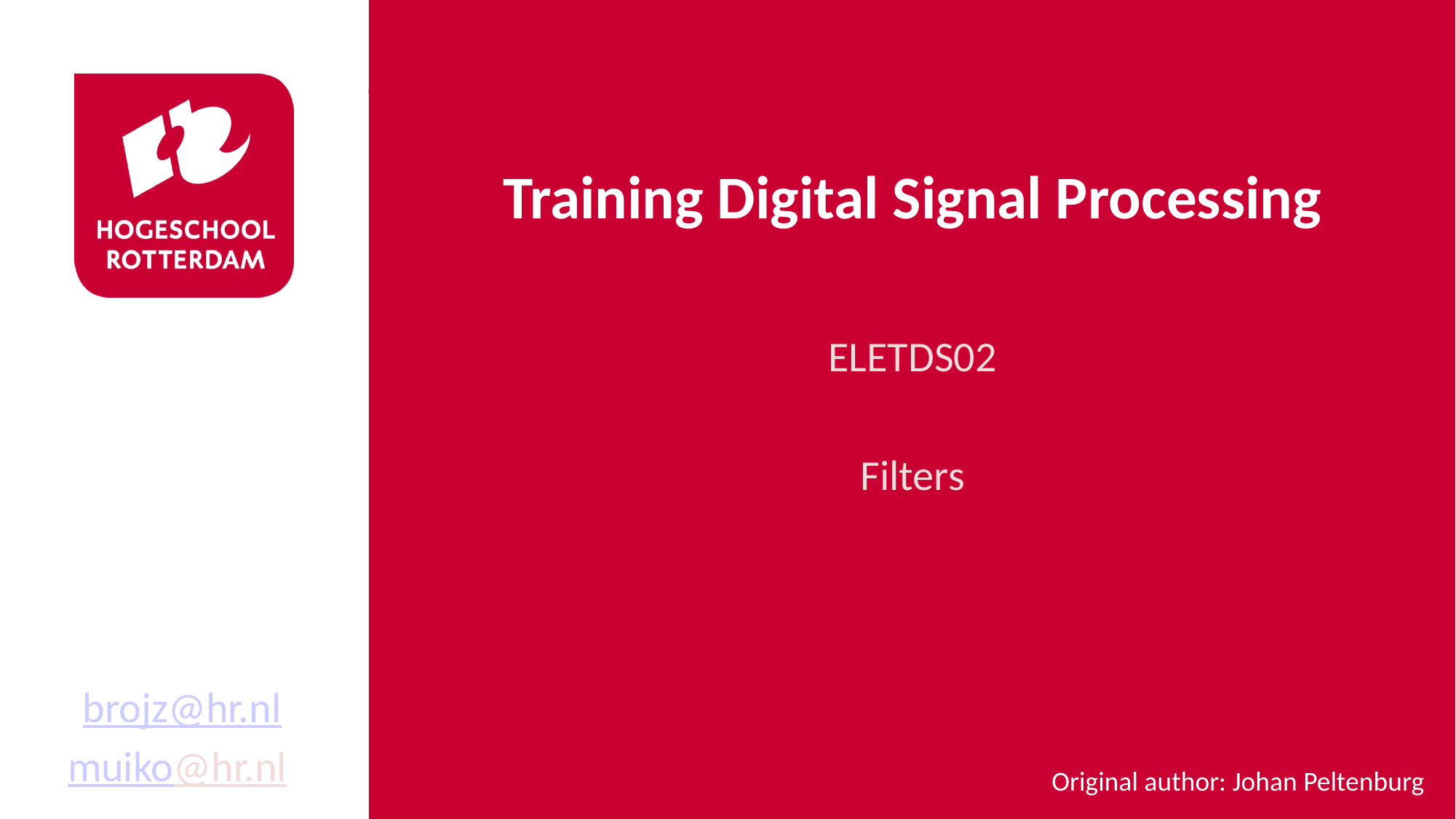

# Training Digital Signal Processing
ELETDS02

Filters
brojz@hr.nl
muiko@hr.nl
Original author: Johan Peltenburg